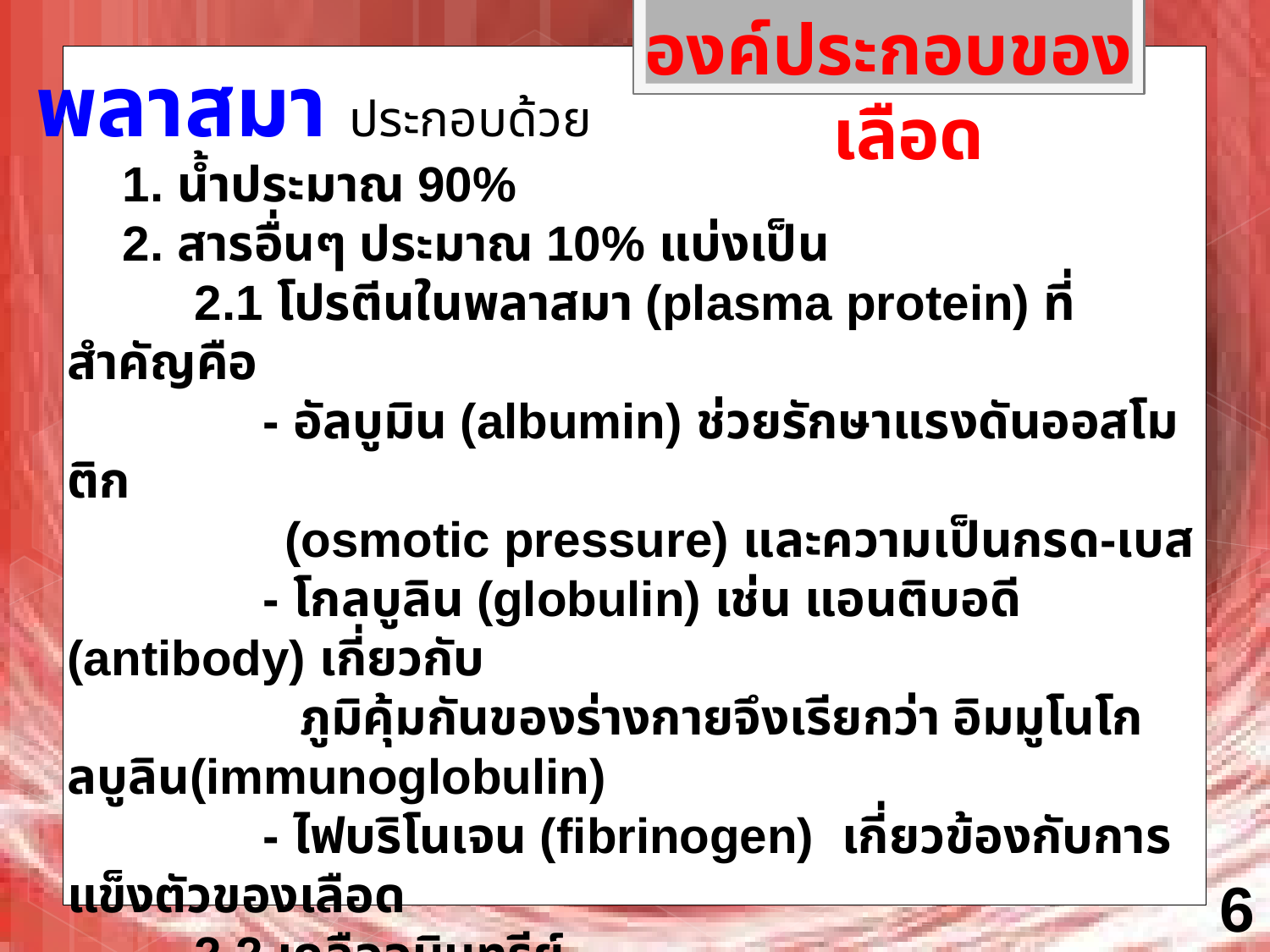

องค์ประกอบของเลือด
พลาสมา ประกอบด้วย
    1. น้ำประมาณ 90%
    2. สารอื่นๆ ประมาณ 10% แบ่งเป็น
	2.1 โปรตีนในพลาสมา (plasma protein) ที่สำคัญคือ
	     - อัลบูมิน (albumin) ช่วยรักษาแรงดันออสโมติก
	       (osmotic pressure) และความเป็นกรด-เบส
	     - โกลบูลิน (globulin) เช่น แอนติบอดี (antibody) เกี่ยวกับ
                  ภูมิคุ้มกันของร่างกายจึงเรียกว่า อิมมูโนโกลบูลิน(immunoglobulin)
	     - ไฟบริโนเจน (fibrinogen)  เกี่ยวข้องกับการแข็งตัวของเลือด
	2.2 เกลืออนินทรีย์
	2.3 กลูโคส กรดอะมิโน วิตามิน ฮอร์โมน และลิโพโปรตีน  (lipoprotein)
6